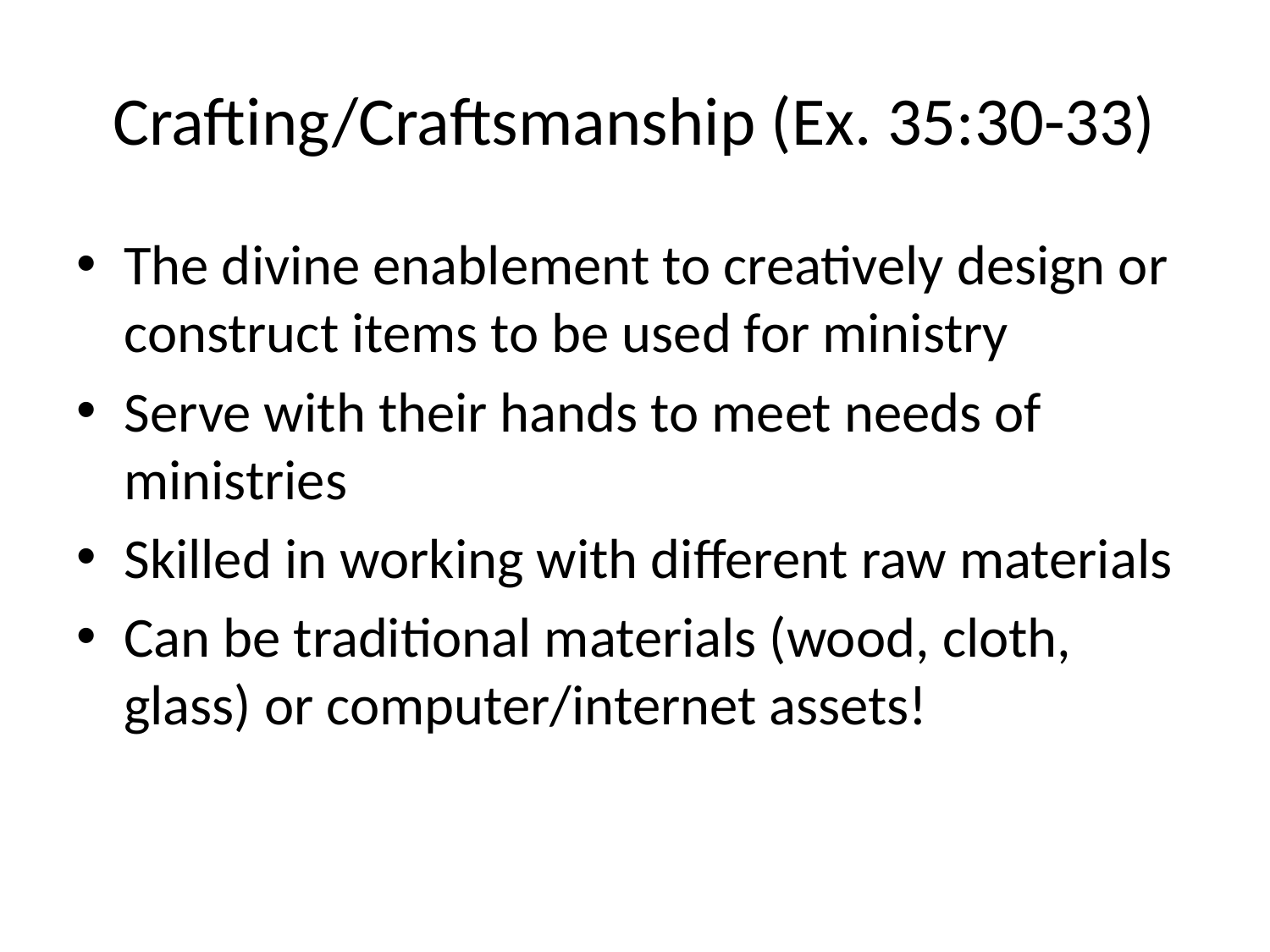

# Crafting/Craftsmanship (Ex. 35:30-33)
The divine enablement to creatively design or construct items to be used for ministry
Serve with their hands to meet needs of ministries
Skilled in working with different raw materials
Can be traditional materials (wood, cloth, glass) or computer/internet assets!